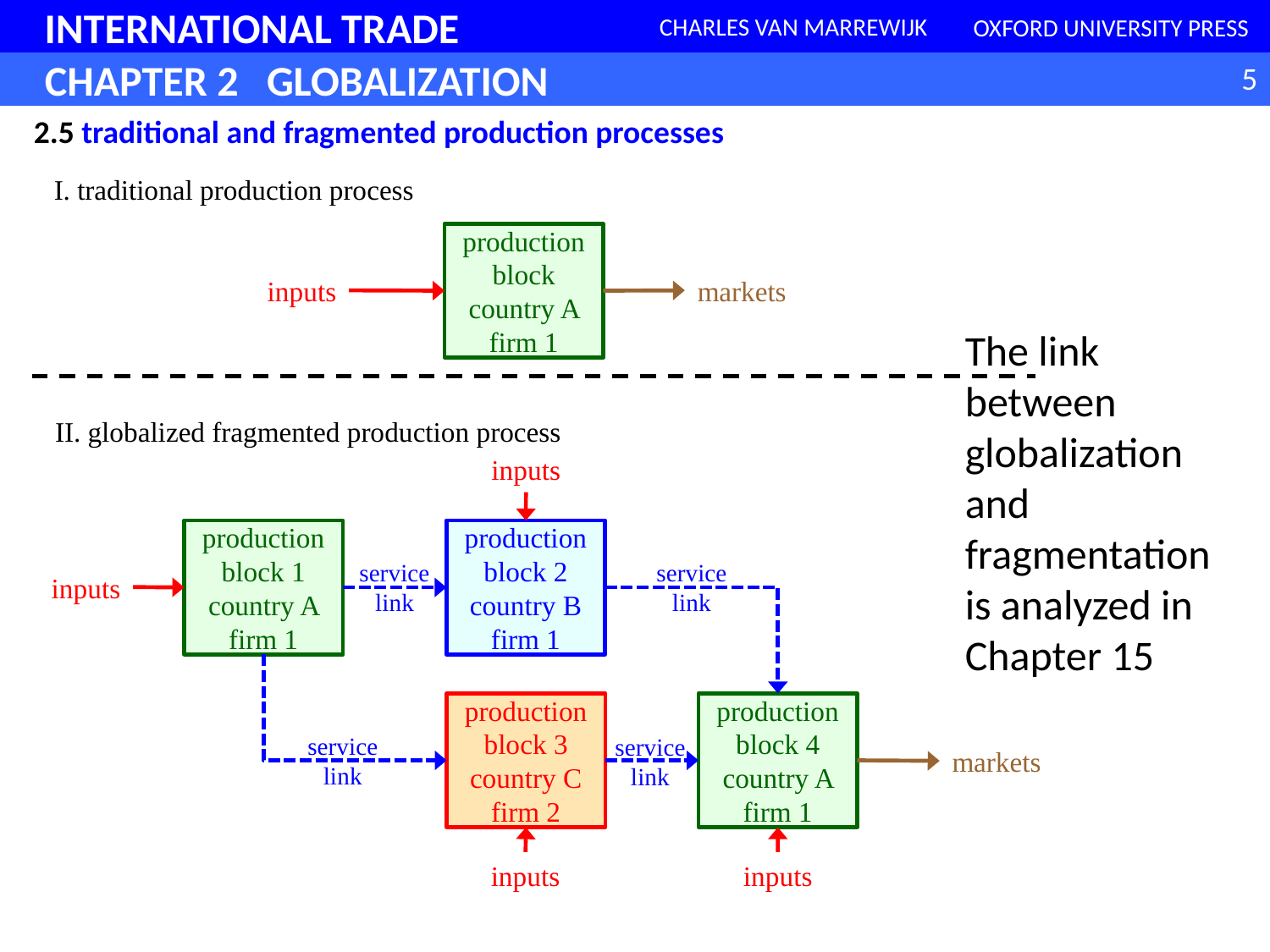

2.5 traditional and fragmented production processes
I. traditional production process
production block country A firm 1
inputs
markets
The link between globalization and fragmentation is analyzed in Chapter 15
II. globalized fragmented production process
inputs
production block 1 country A firm 1
production block 2 country B firm 1
service
link
service
link
inputs
production block 3 country C firm 2
production block 4 country A firm 1
service
link
service
link
markets
inputs
inputs